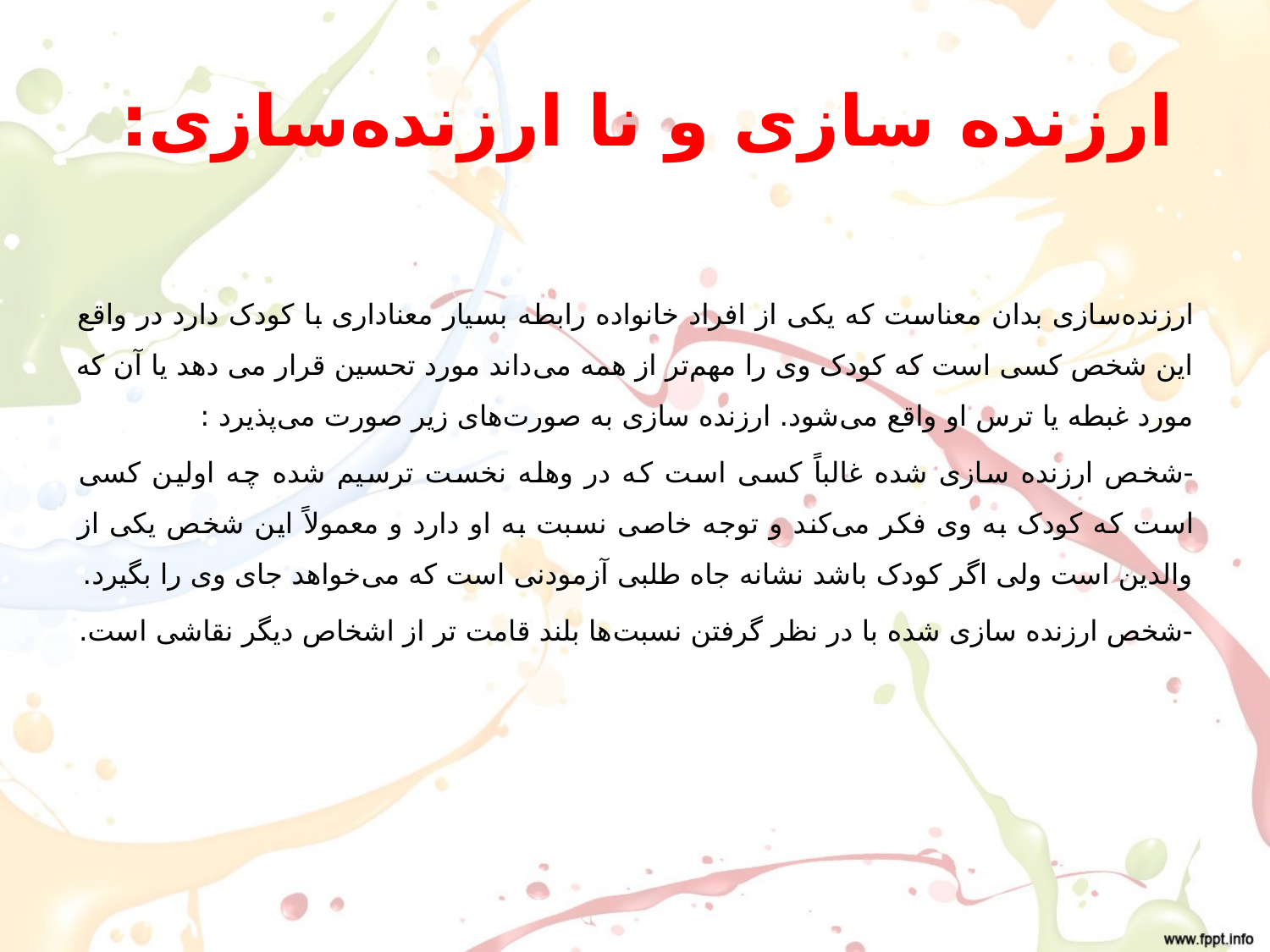

# ارزنده‌ سازی و نا ارزنده‌سازی:
ارزنده‌سازی بدان معناست که یکی از افراد خانواده رابطه بسیار معناداری با کودک دارد در واقع این شخص کسی است که کودک وی را مهم‌تر از همه‌ می‌داند مورد تحسین قرار می دهد یا آن که مورد غبطه یا ترس او واقع می‌شود. ارزنده سازی به صورت‌های زیر صورت می‌پذیرد :
-شخص ارزنده سازی شده غالباً کسی است که در وهله نخست ترسیم شده چه اولین کسی است که کودک به وی فکر می‌کند و توجه خاصی نسبت به او دارد و معمولاً این شخص یکی از والدین است ولی اگر کودک باشد نشانه جاه طلبی آزمودنی است که می‌خواهد جای وی را بگیرد.
-شخص ارزنده سازی شده با در نظر گرفتن نسبت‌ها بلند قامت تر از اشخاص دیگر نقاشی است.